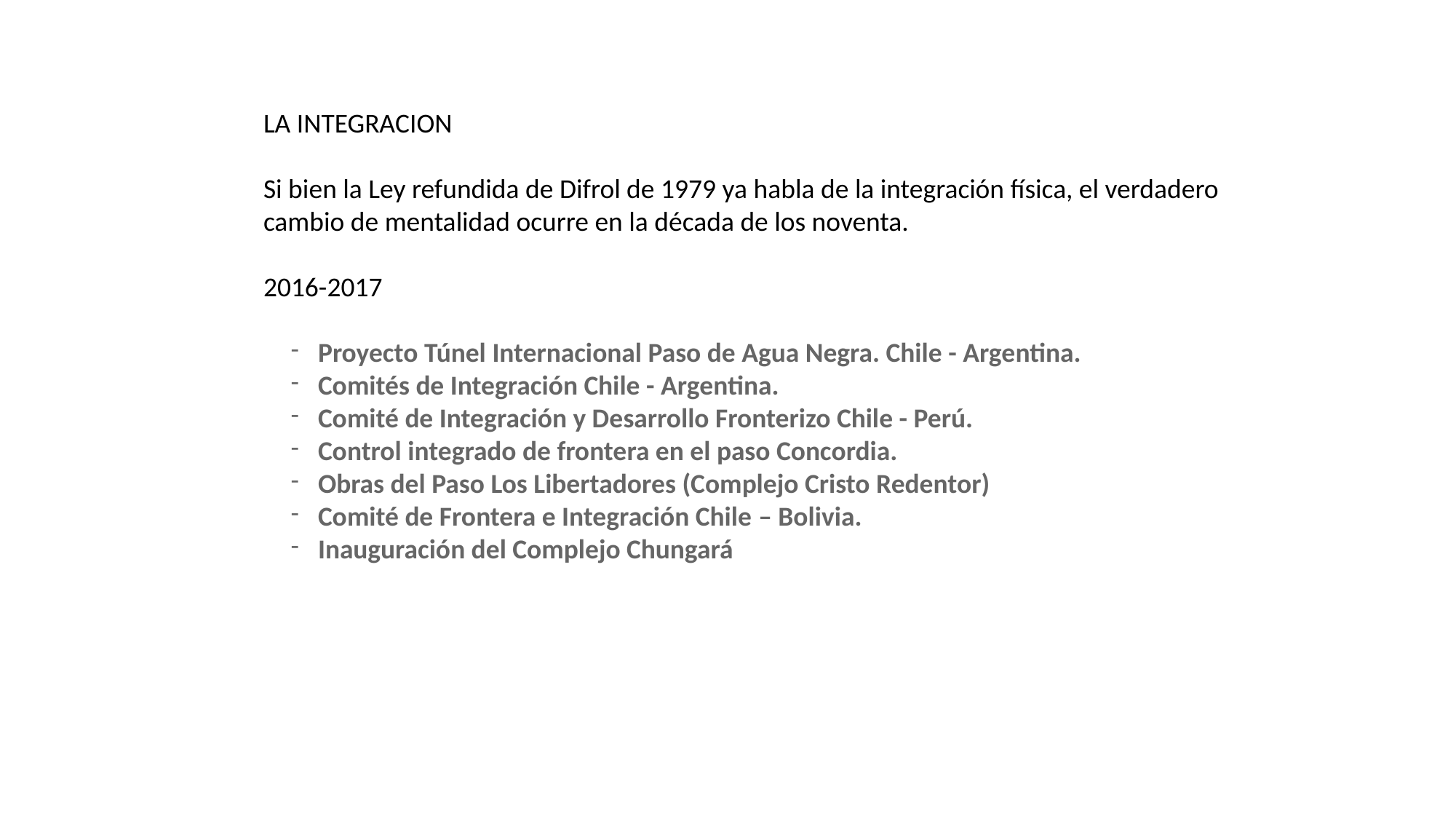

LA INTEGRACION

Si bien la Ley refundida de Difrol de 1979 ya habla de la integración física, el verdadero cambio de mentalidad ocurre en la década de los noventa.

2016-2017

Proyecto Túnel Internacional Paso de Agua Negra. Chile - Argentina.
Comités de Integración Chile - Argentina.
Comité de Integración y Desarrollo Fronterizo Chile - Perú.
Control integrado de frontera en el paso Concordia.
Obras del Paso Los Libertadores (Complejo Cristo Redentor)
Comité de Frontera e Integración Chile – Bolivia.
Inauguración del Complejo Chungará